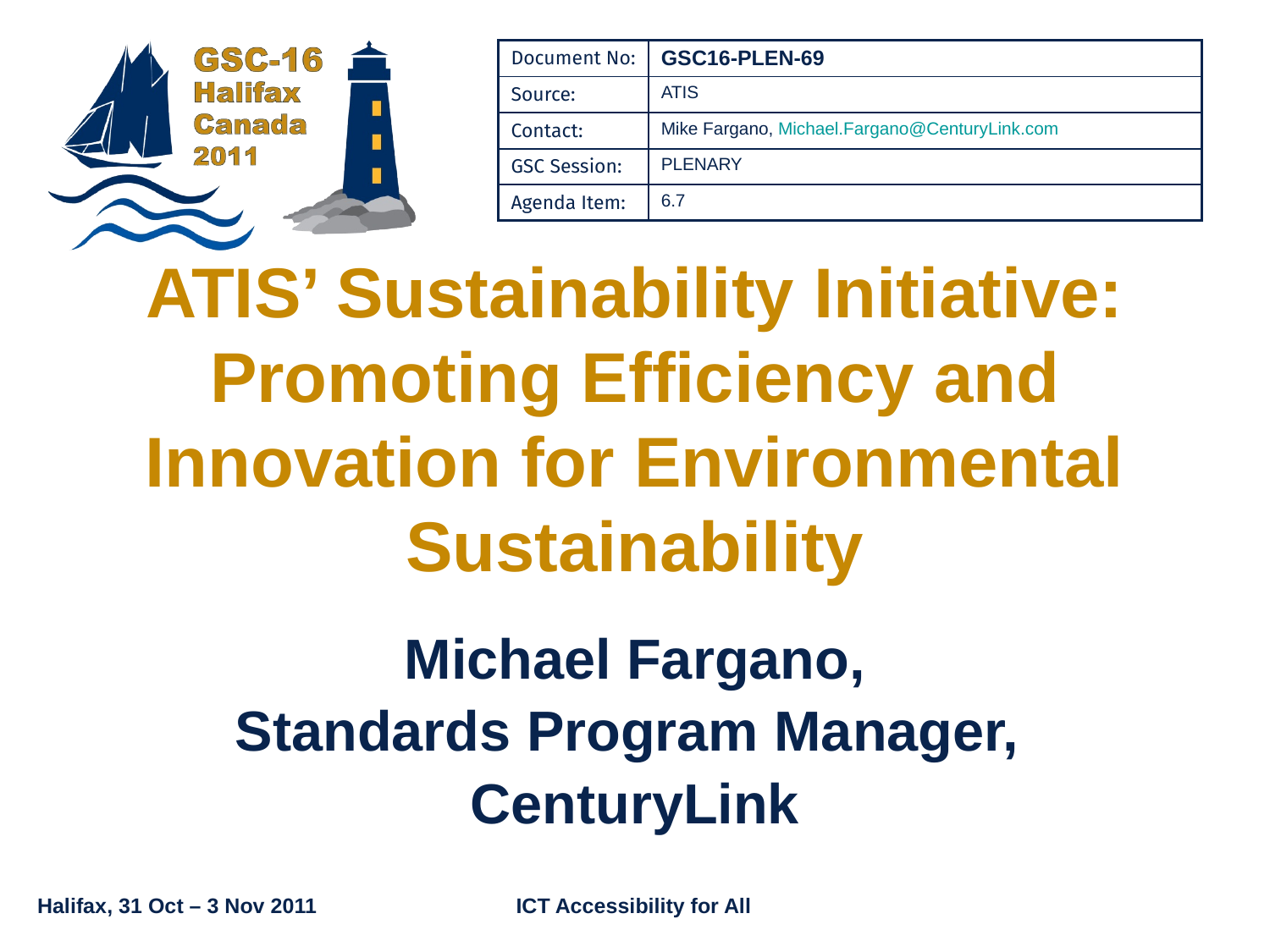

| Document No: | GSC16-PLEN-69 |
| --- | --- |
| Source: | ATIS |
| Contact: | Mike Fargano, Michael.Fargano@CenturyLink.com |
| GSC Session: | PLENARY |
| Agenda Item: | 6.7 |
# ATIS’ Sustainability Initiative: Promoting Efficiency and Innovation for Environmental Sustainability
Michael Fargano,
Standards Program Manager,
CenturyLink